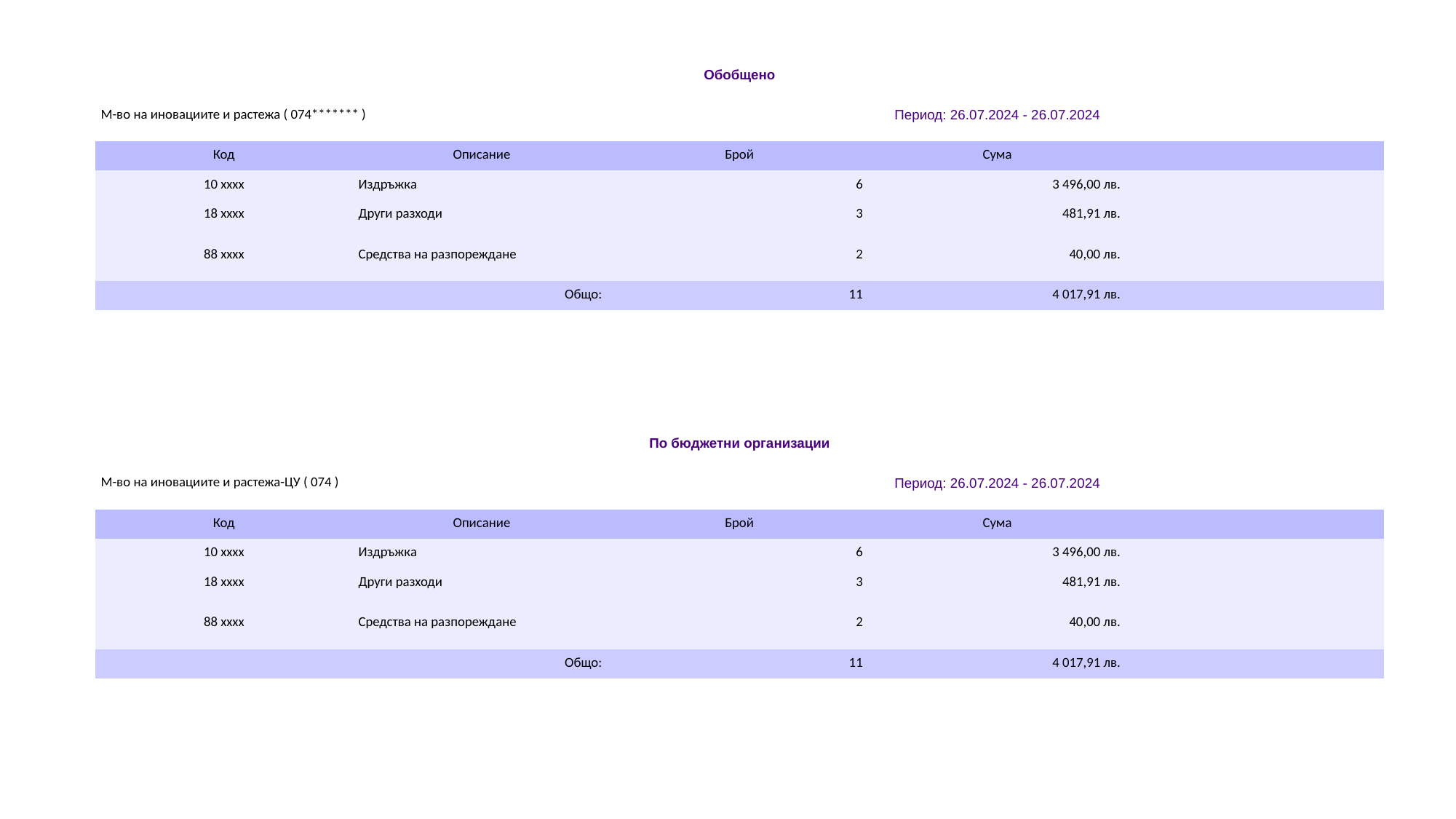

| Обобщено |  |  |  |  |
| --- | --- | --- | --- | --- |
| М-во на иновациите и растежа ( 074\*\*\*\*\*\*\* ) |  | Период: 26.07.2024 - 26.07.2024 |  |  |
| Код | Описание | Брой | Сума |  |
| 10 xxxx | Издръжка | 6 | 3 496,00 лв. |  |
| 18 xxxx | Други разходи | 3 | 481,91 лв. |  |
| 88 xxxx | Средства на разпореждане | 2 | 40,00 лв. |  |
| Общо: |  | 11 | 4 017,91 лв. |  |
|  |  |  |  |  |
|  |  |  |  |  |
|  |  |  |  |  |
|  |  |  |  |  |
| По бюджетни организации |  |  |  |  |
| М-во на иновациите и растежа-ЦУ ( 074 ) |  | Период: 26.07.2024 - 26.07.2024 |  |  |
| Код | Описание | Брой | Сума |  |
| 10 xxxx | Издръжка | 6 | 3 496,00 лв. |  |
| 18 xxxx | Други разходи | 3 | 481,91 лв. |  |
| 88 xxxx | Средства на разпореждане | 2 | 40,00 лв. |  |
| Общо: |  | 11 | 4 017,91 лв. |  |
|  |  |  |  |  |
|  |  |  |  |  |
#